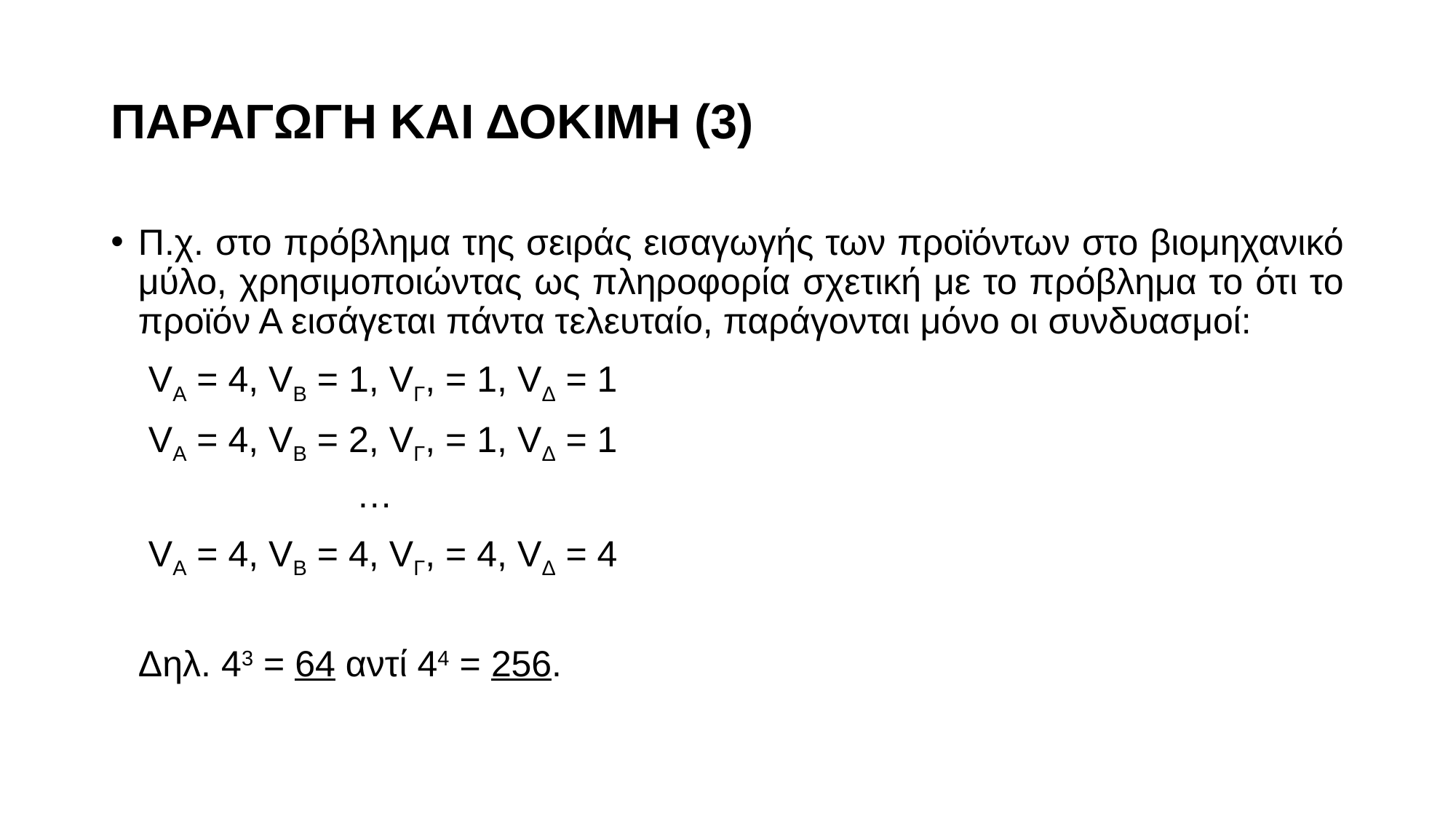

# ΠΑΡΑΓΩΓΗ ΚΑΙ ΔΟΚΙΜΗ (3)
Π.χ. στο πρόβλημα της σειράς εισαγωγής των προϊόντων στο βιομηχανικό μύλο, χρησιμοποιώντας ως πληροφορία σχετική με το πρόβλημα το ότι το προϊόν Α εισάγεται πάντα τελευταίο, παράγονται μόνο οι συνδυασμοί:
	 VΑ = 4, VΒ = 1, VΓ, = 1, VΔ = 1
	 VΑ = 4, VΒ = 2, VΓ, = 1, VΔ = 1
			…
	 VΑ = 4, VΒ = 4, VΓ, = 4, VΔ = 4

	Δηλ. 43 = 64 αντί 44 = 256.